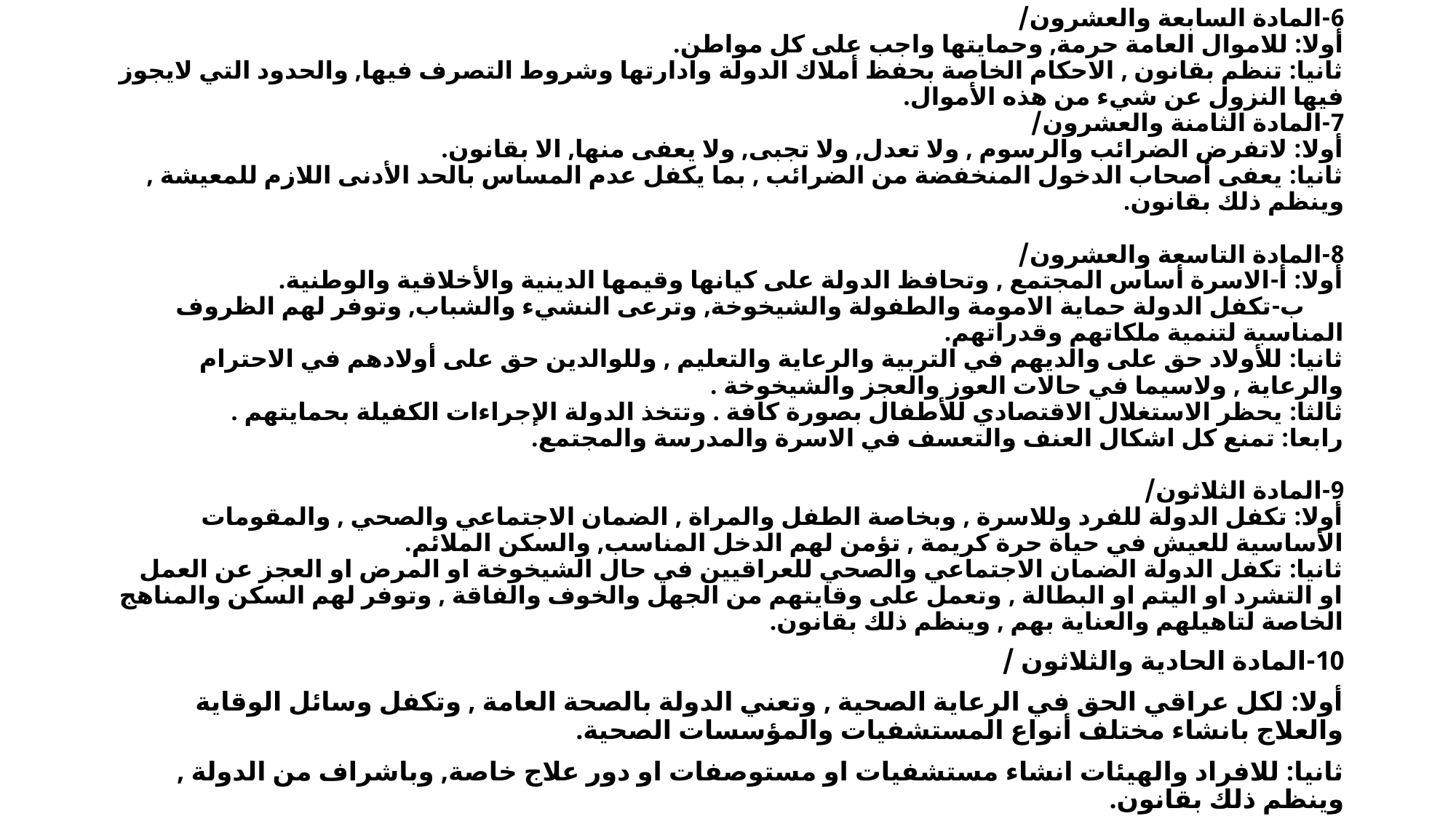

# 6-المادة السابعة والعشرون/ أولا: للاموال العامة حرمة, وحمايتها واجب على كل مواطن. ثانيا: تنظم بقانون , الاحكام الخاصة بحفظ أملاك الدولة وادارتها وشروط التصرف فيها, والحدود التي لايجوز فيها النزول عن شيء من هذه الأموال. 7-المادة الثامنة والعشرون/ أولا: لاتفرض الضرائب والرسوم , ولا تعدل, ولا تجبى, ولا يعفى منها, الا بقانون. ثانيا: يعفى أصحاب الدخول المنخفضة من الضرائب , بما يكفل عدم المساس بالحد الأدنى اللازم للمعيشة , وينظم ذلك بقانون. 8-المادة التاسعة والعشرون/ أولا: أ-الاسرة أساس المجتمع , وتحافظ الدولة على كيانها وقيمها الدينية والأخلاقية والوطنية. ب-تكفل الدولة حماية الامومة والطفولة والشيخوخة, وترعى النشيء والشباب, وتوفر لهم الظروف المناسبة لتنمية ملكاتهم وقدراتهم. ثانيا: للأولاد حق على والديهم في التربية والرعاية والتعليم , وللوالدين حق على أولادهم في الاحترام والرعاية , ولاسيما في حالات العوز والعجز والشيخوخة . ثالثا: يحظر الاستغلال الاقتصادي للأطفال بصورة كافة . وتتخذ الدولة الإجراءات الكفيلة بحمايتهم . رابعا: تمنع كل اشكال العنف والتعسف في الاسرة والمدرسة والمجتمع. 9-المادة الثلاثون/ أولا: تكفل الدولة للفرد وللاسرة , وبخاصة الطفل والمراة , الضمان الاجتماعي والصحي , والمقومات الأساسية للعيش في حياة حرة كريمة , تؤمن لهم الدخل المناسب, والسكن الملائم. ثانيا: تكفل الدولة الضمان الاجتماعي والصحي للعراقيين في حال الشيخوخة او المرض او العجز عن العمل او التشرد او اليتم او البطالة , وتعمل على وقايتهم من الجهل والخوف والفاقة , وتوفر لهم السكن والمناهج الخاصة لتاهيلهم والعناية بهم , وينظم ذلك بقانون.
10-المادة الحادية والثلاثون /
أولا: لكل عراقي الحق في الرعاية الصحية , وتعني الدولة بالصحة العامة , وتكفل وسائل الوقاية والعلاج بانشاء مختلف أنواع المستشفيات والمؤسسات الصحية.
ثانيا: للافراد والهيئات انشاء مستشفيات او مستوصفات او دور علاج خاصة, وباشراف من الدولة , وينظم ذلك بقانون.